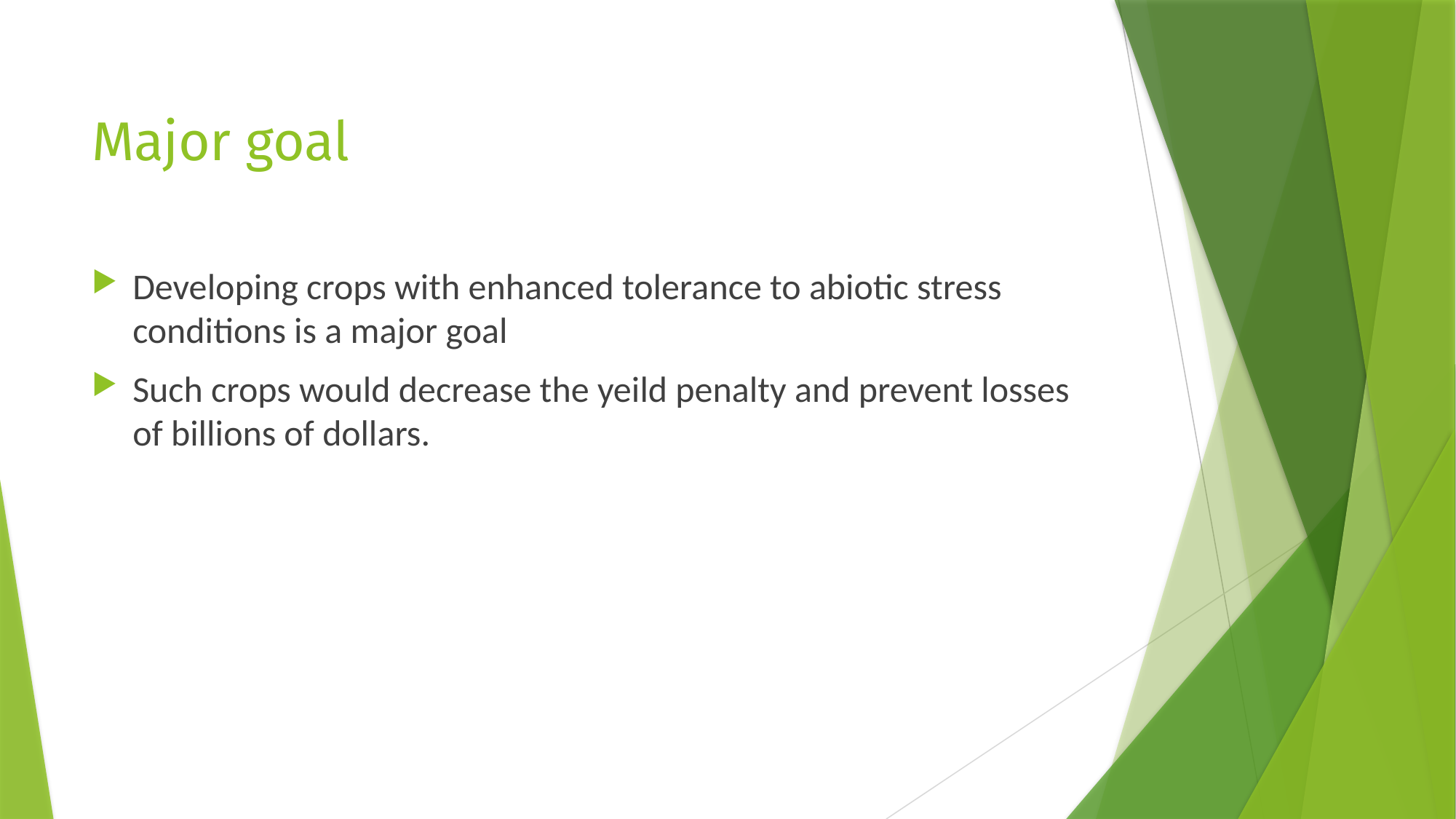

# Major goal
Developing crops with enhanced tolerance to abiotic stress conditions is a major goal
Such crops would decrease the yeild penalty and prevent losses of billions of dollars.